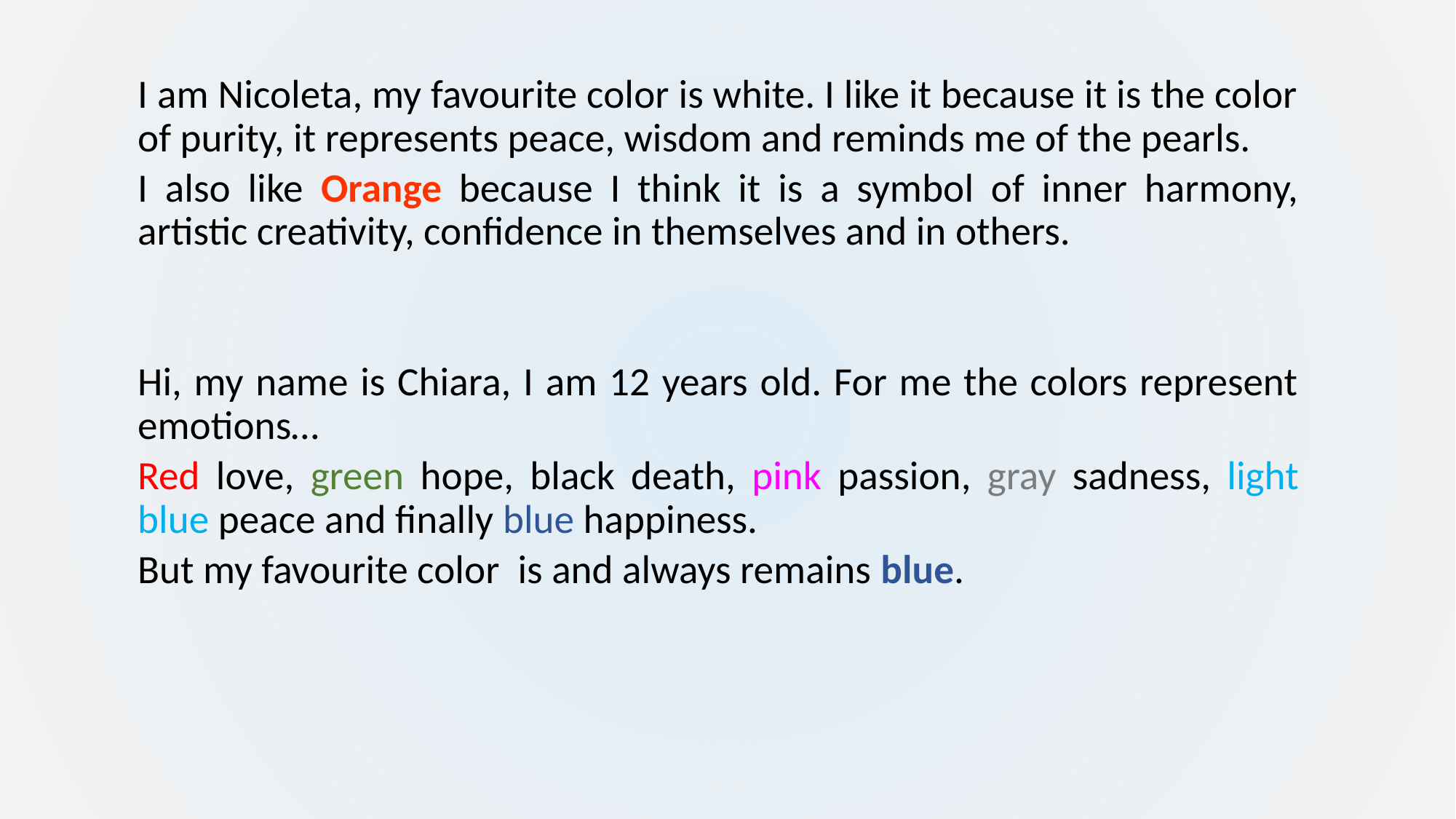

I am Nicoleta, my favourite color is white. I like it because it is the color of purity, it represents peace, wisdom and reminds me of the pearls.
I also like Orange because I think it is a symbol of inner harmony, artistic creativity, confidence in themselves and in others.

Hi, my name is Chiara, I am 12 years old. For me the colors represent emotions…
Red love, green hope, black death, pink passion, gray sadness, light blue peace and finally blue happiness.
But my favourite color  is and always remains blue.